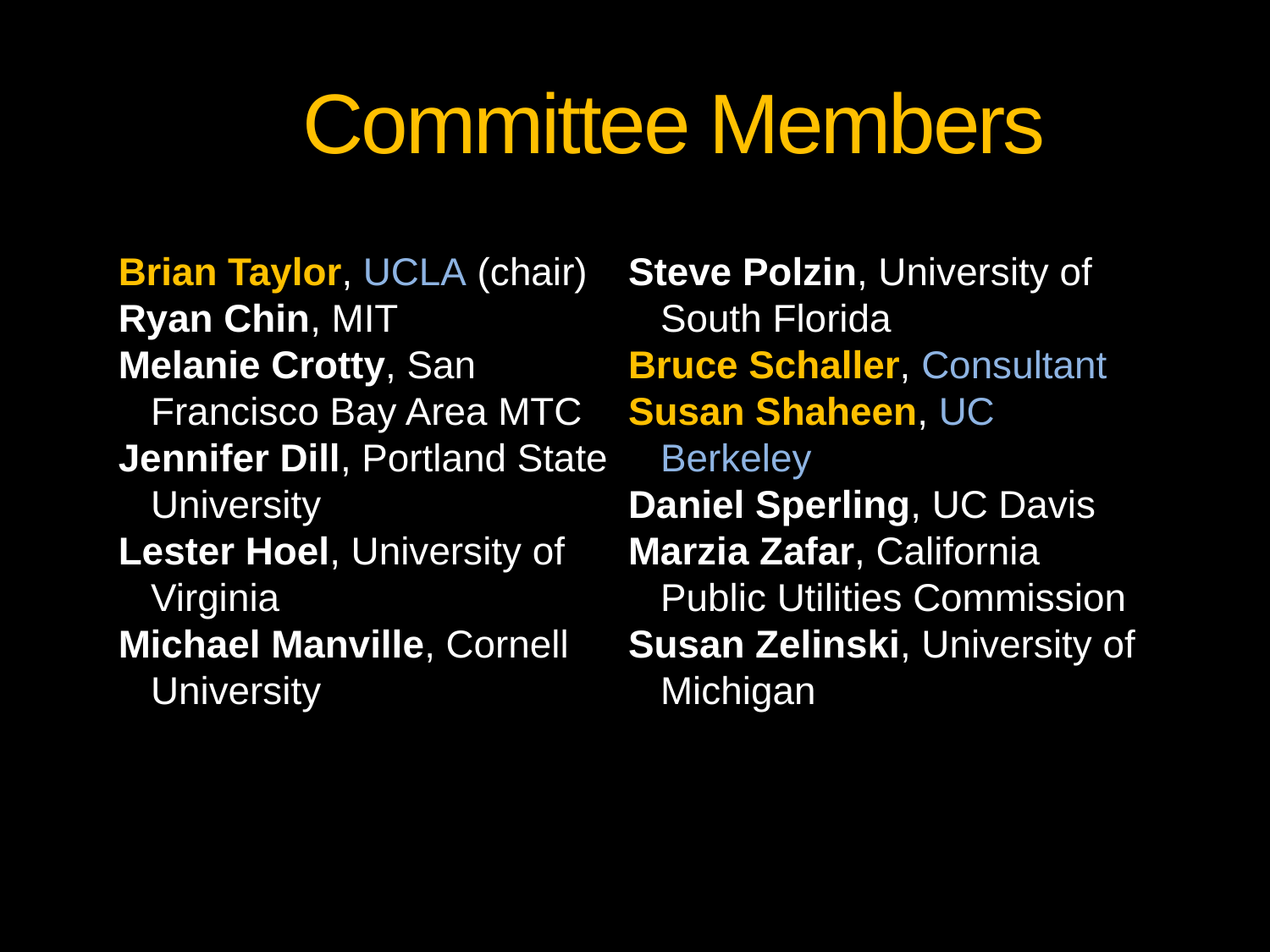

Committee Members
Brian Taylor, UCLA (chair)
Ryan Chin, MIT
Melanie Crotty, San Francisco Bay Area MTC
Jennifer Dill, Portland State University
Lester Hoel, University of Virginia
Michael Manville, Cornell University

Steve Polzin, University of South Florida
Bruce Schaller, Consultant
Susan Shaheen, UC Berkeley
Daniel Sperling, UC Davis
Marzia Zafar, California Public Utilities Commission
Susan Zelinski, University of Michigan